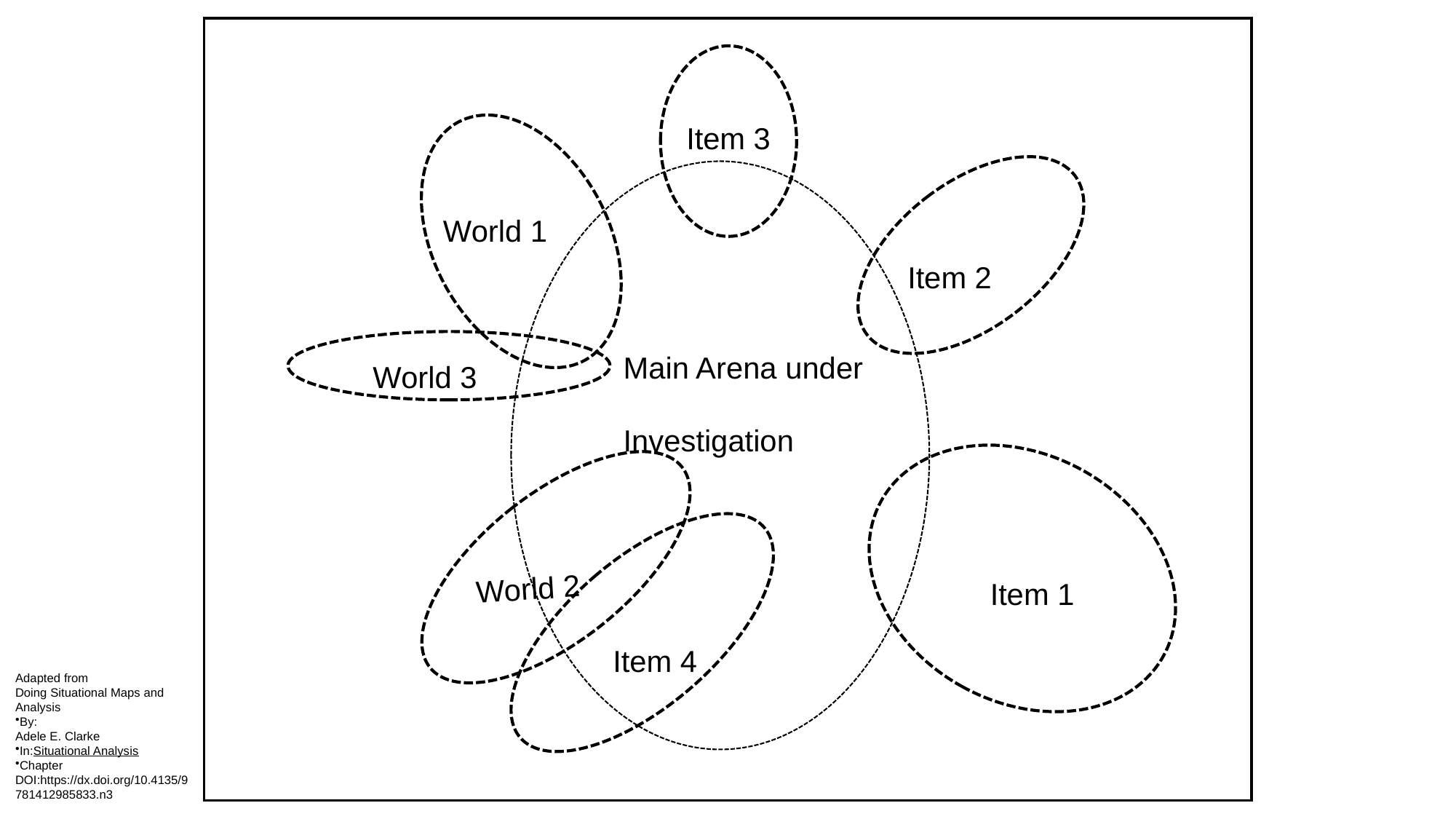

Item 3

World 1

Item 2

Main Arena under Investigation

World 3

World 2

Item 1

Item 4
Adapted from
Doing Situational Maps and Analysis
By:
Adele E. Clarke
In:Situational Analysis
Chapter DOI:https://dx.doi.org/10.4135/9781412985833.n3